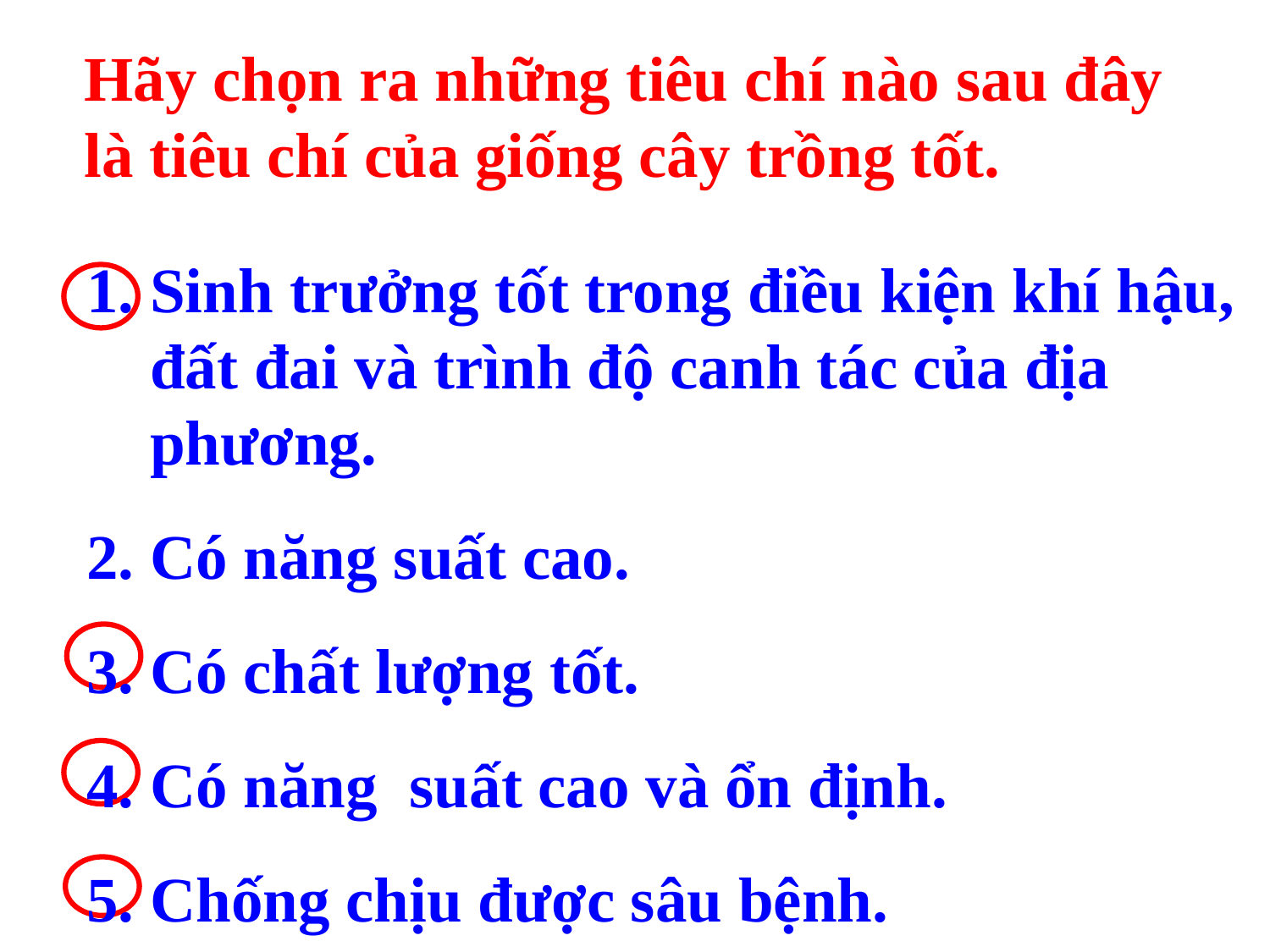

Hãy chọn ra những tiêu chí nào sau đây  là tiêu chí của giống cây trồng tốt.
Sinh trưởng tốt trong điều kiện khí hậu, đất đai và trình độ canh tác của địa phương.
Có năng suất cao.
Có chất lượng tốt.
Có năng  suất cao và ổn định.
Chống chịu được sâu bệnh.